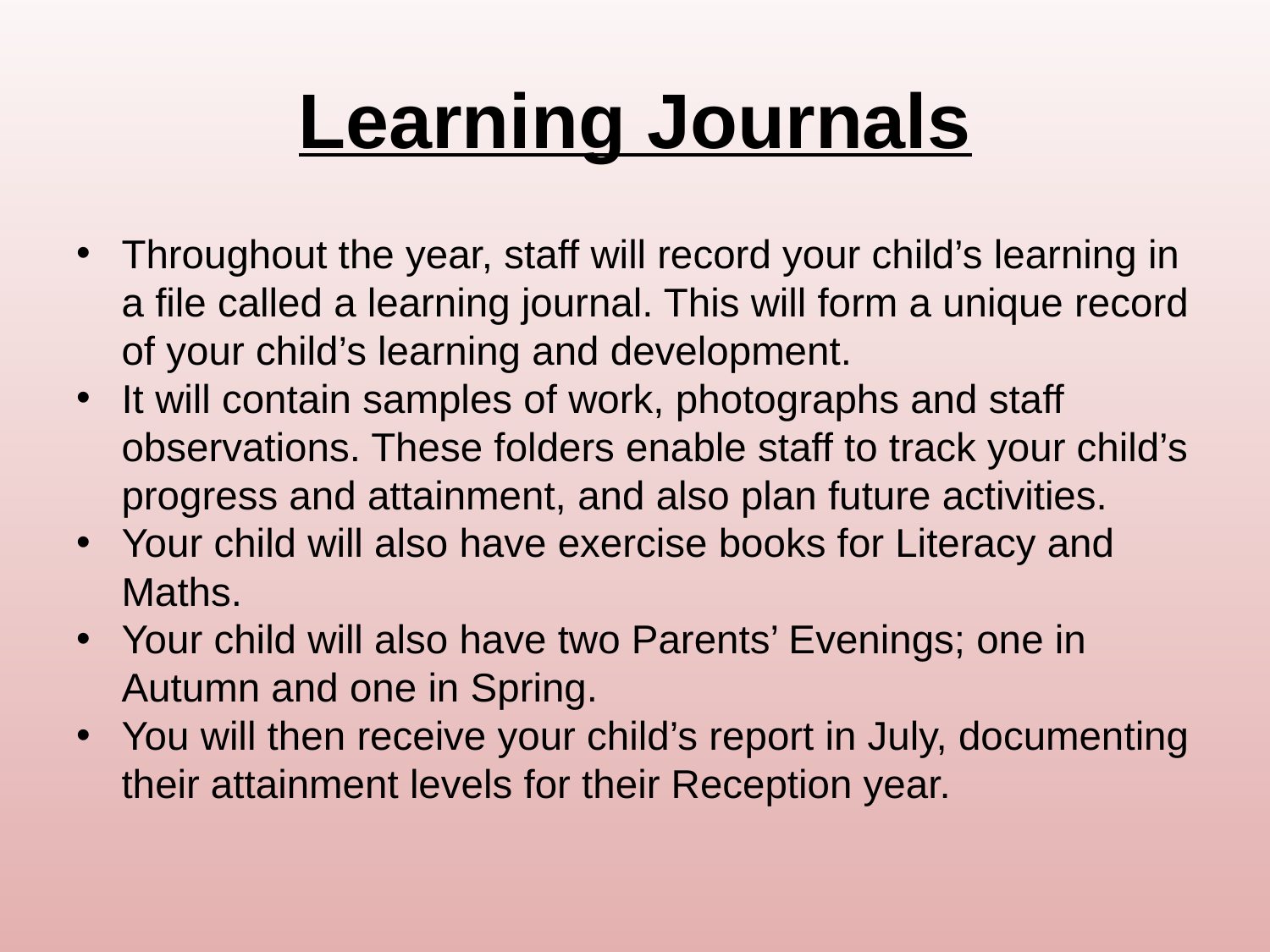

# Learning Journals
Throughout the year, staff will record your child’s learning in a file called a learning journal. This will form a unique record of your child’s learning and development.
It will contain samples of work, photographs and staff observations. These folders enable staff to track your child’s progress and attainment, and also plan future activities.
Your child will also have exercise books for Literacy and Maths.
Your child will also have two Parents’ Evenings; one in Autumn and one in Spring.
You will then receive your child’s report in July, documenting their attainment levels for their Reception year.